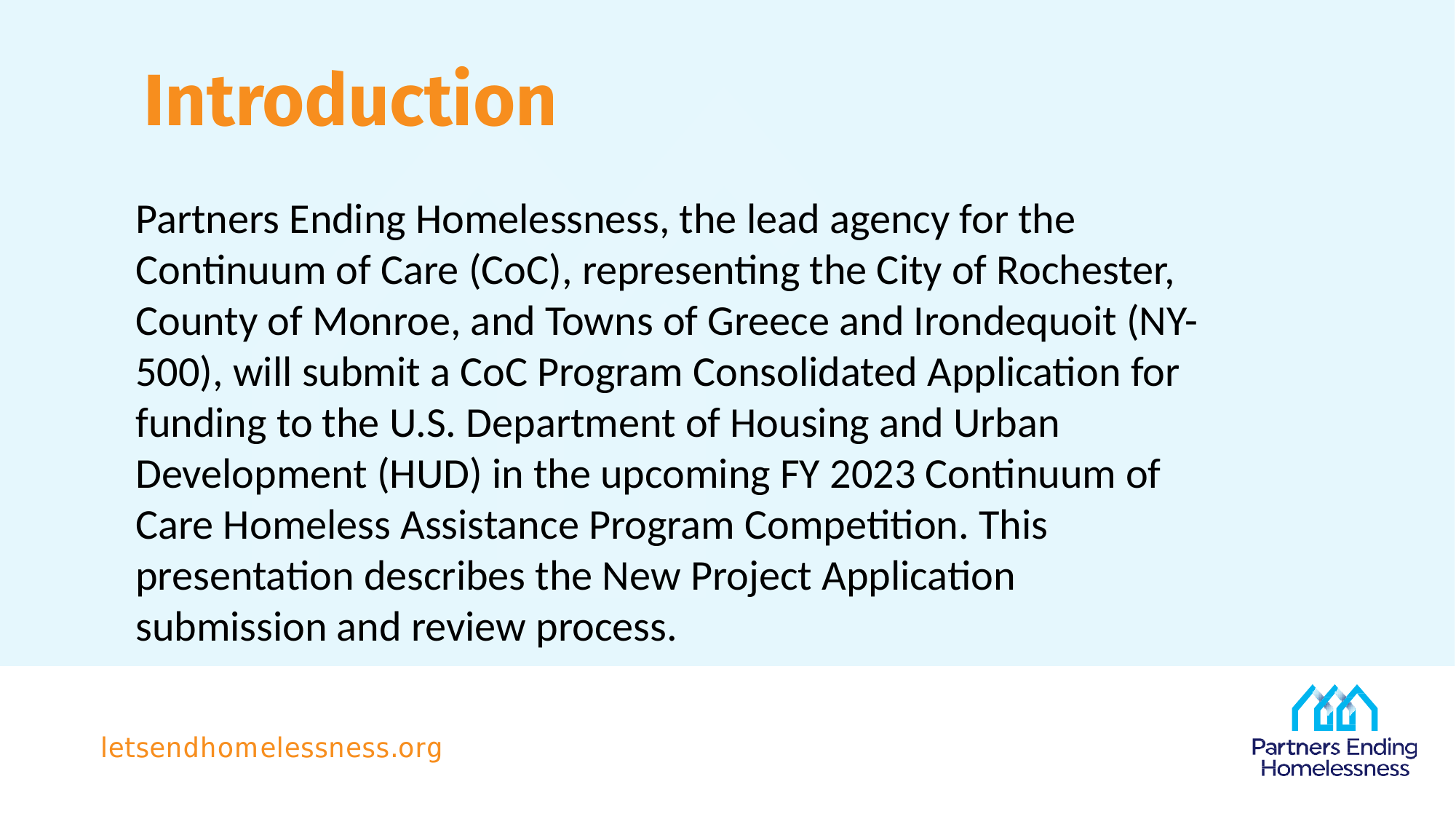

# Introduction

Partners Ending Homelessness, the lead agency for the
Continuum of Care (CoC), representing the City of Rochester, County of Monroe, and Towns of Greece and Irondequoit (NY-500), will submit a CoC Program Consolidated Application for funding to the U.S. Department of Housing and Urban Development (HUD) in the upcoming FY 2023 Continuum of Care Homeless Assistance Program Competition. This presentation describes the New Project Application submission and review process.

letsendhomelessness.org